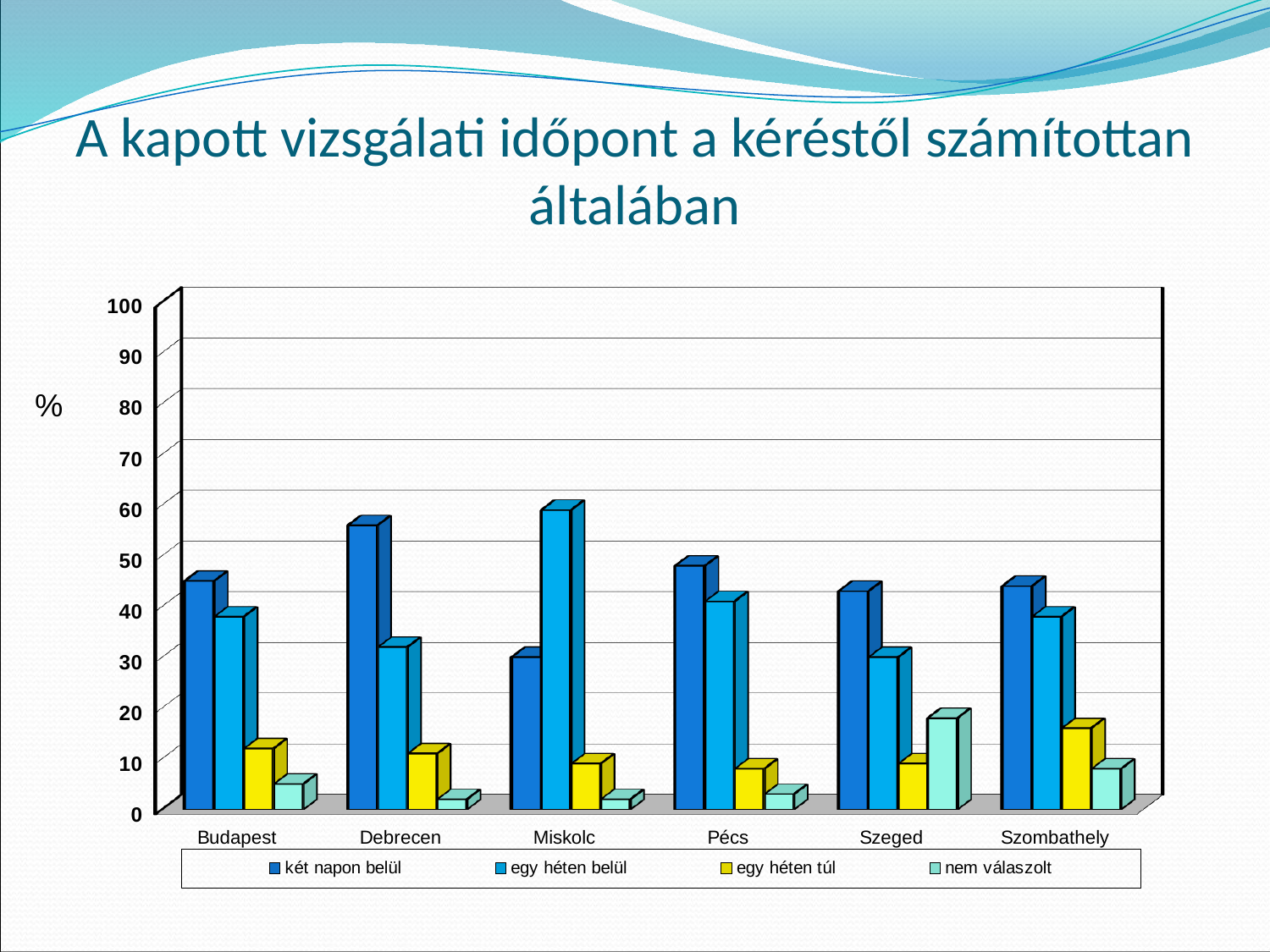

# A kapott vizsgálati időpont a kéréstől számítottan általában

[unsupported chart]

%